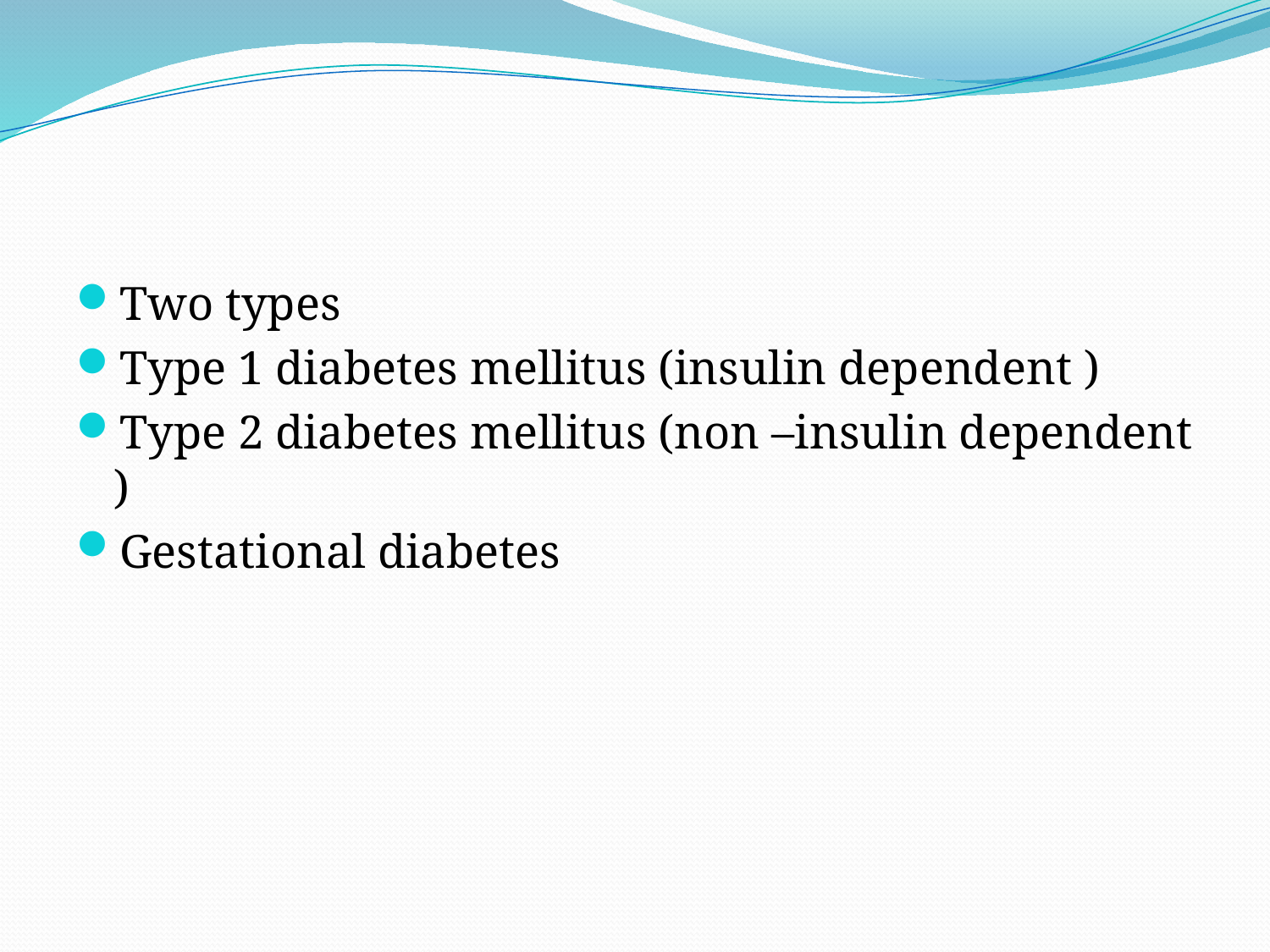

#
Two types
Type 1 diabetes mellitus (insulin dependent )
Type 2 diabetes mellitus (non –insulin dependent )
Gestational diabetes